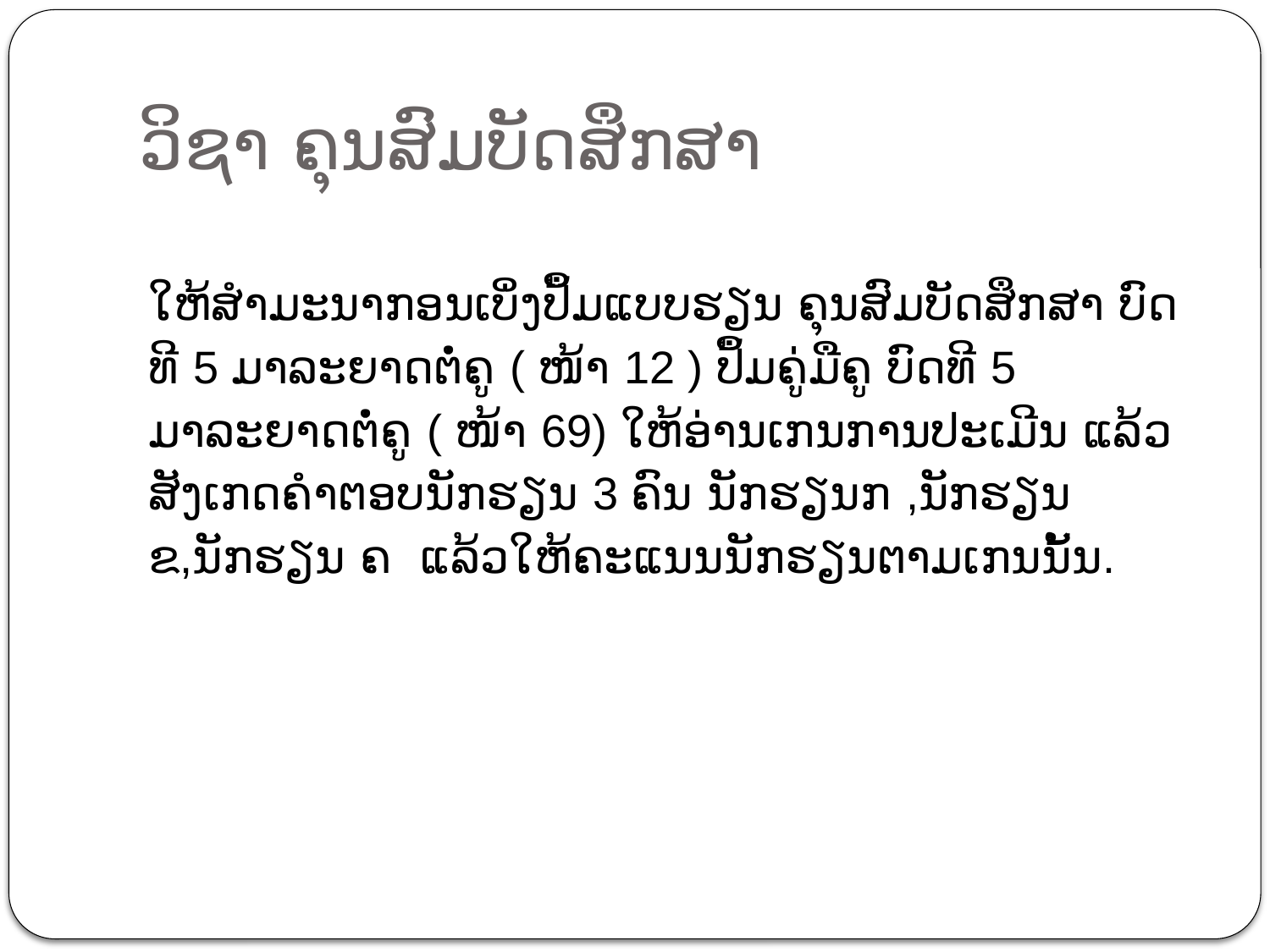

# ວິຊາ ຄຸນສົມບັດສຶກສາ

ໃຫ້ສຳມະນາກອນເບິ່ງປຶ້ມແບບຮຽນ ຄຸນສົມບັດສຶກສາ ບົດທີ 5 ມາລະຍາດຕໍ່ຄູ ( ໜ້າ 12 ) ປຶ້ມຄູ່ມືຄູ ບົດທີ 5 ມາລະຍາດຕໍ່ຄູ ( ໜ້າ 69) ໃຫ້ອ່ານເກນການປະເມີນ ແລ້ວສັງເກດຄຳຕອບນັກຮຽນ 3 ຄົນ ນັກຮຽນກ ,ນັກຮຽນ ຂ,ນັກຮຽນ ຄ  ແລ້ວໃຫ້ຄະແນນນັກຮຽນຕາມເກນນັ້ນ.